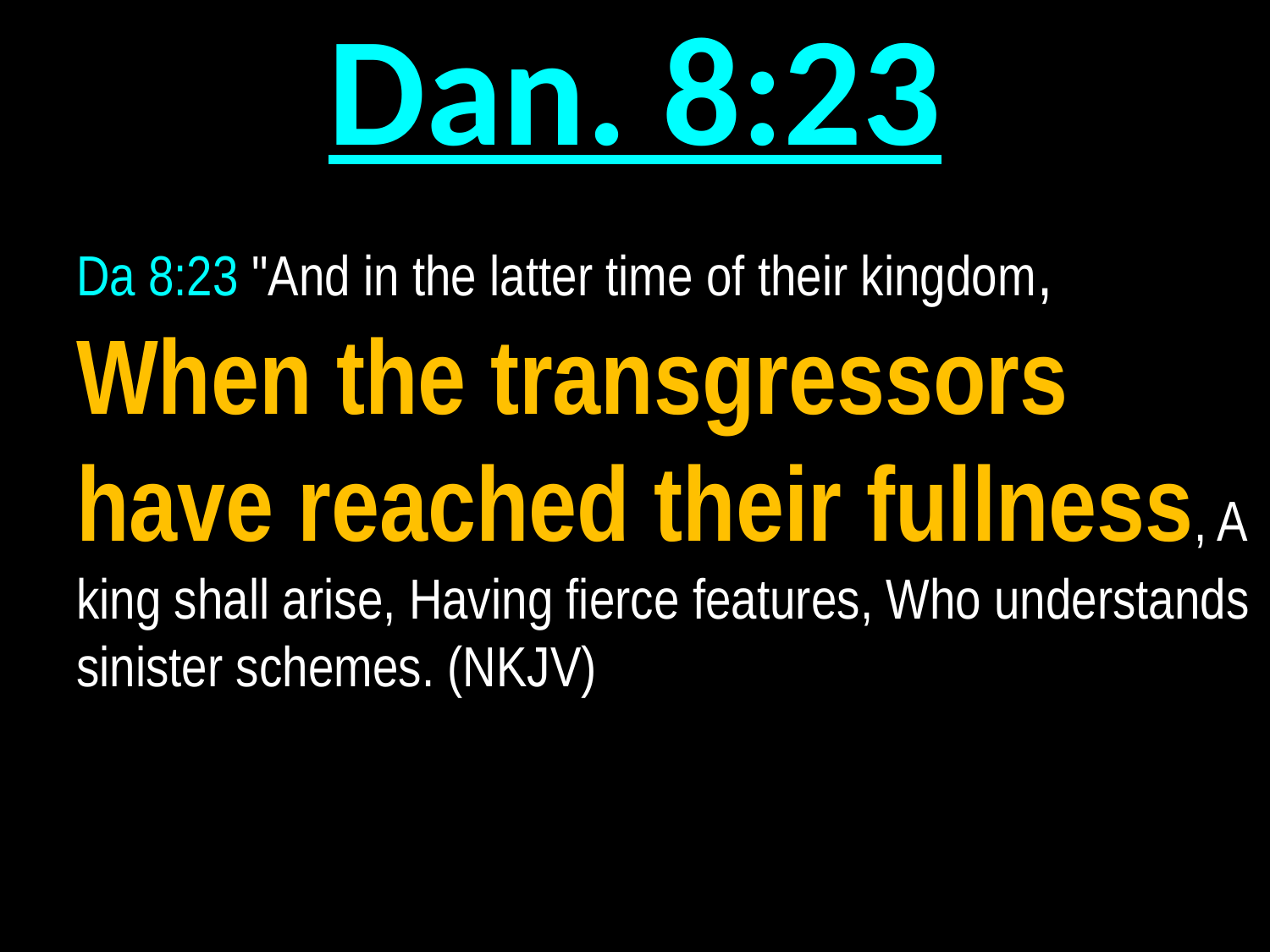

# Dan. 8:23
Da 8:23 "And in the latter time of their kingdom, When the transgressors have reached their fullness, A king shall arise, Having fierce features, Who understands sinister schemes. (NKJV)